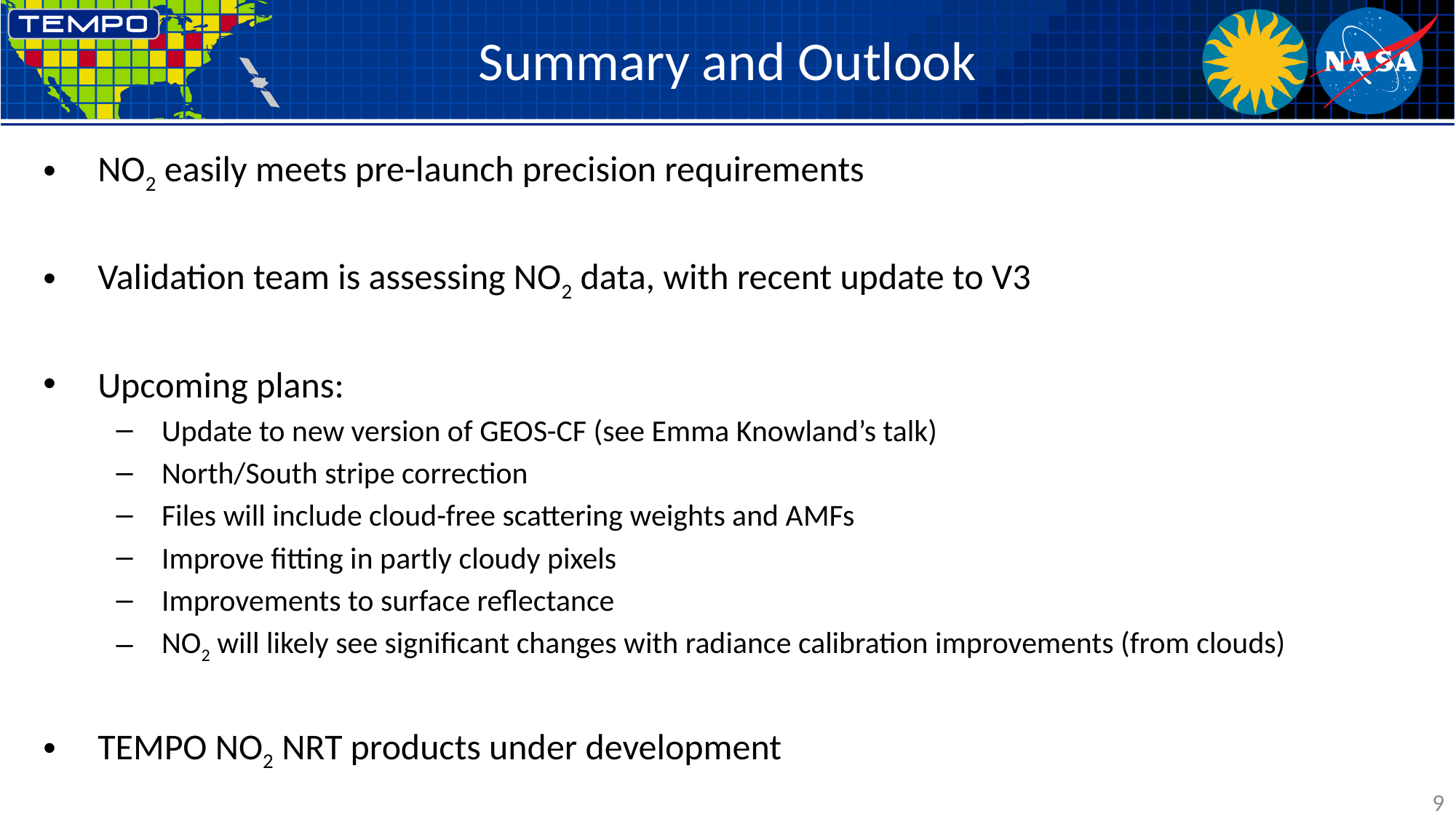

# Summary and Outlook
NO2 easily meets pre-launch precision requirements

Validation team is assessing NO2 data, with recent update to V3

Upcoming plans:
Update to new version of GEOS-CF (see Emma Knowland’s talk)
North/South stripe correction
Files will include cloud-free scattering weights and AMFs
Improve fitting in partly cloudy pixels
Improvements to surface reflectance
NO2 will likely see significant changes with radiance calibration improvements (from clouds)

TEMPO NO2 NRT products under development
9